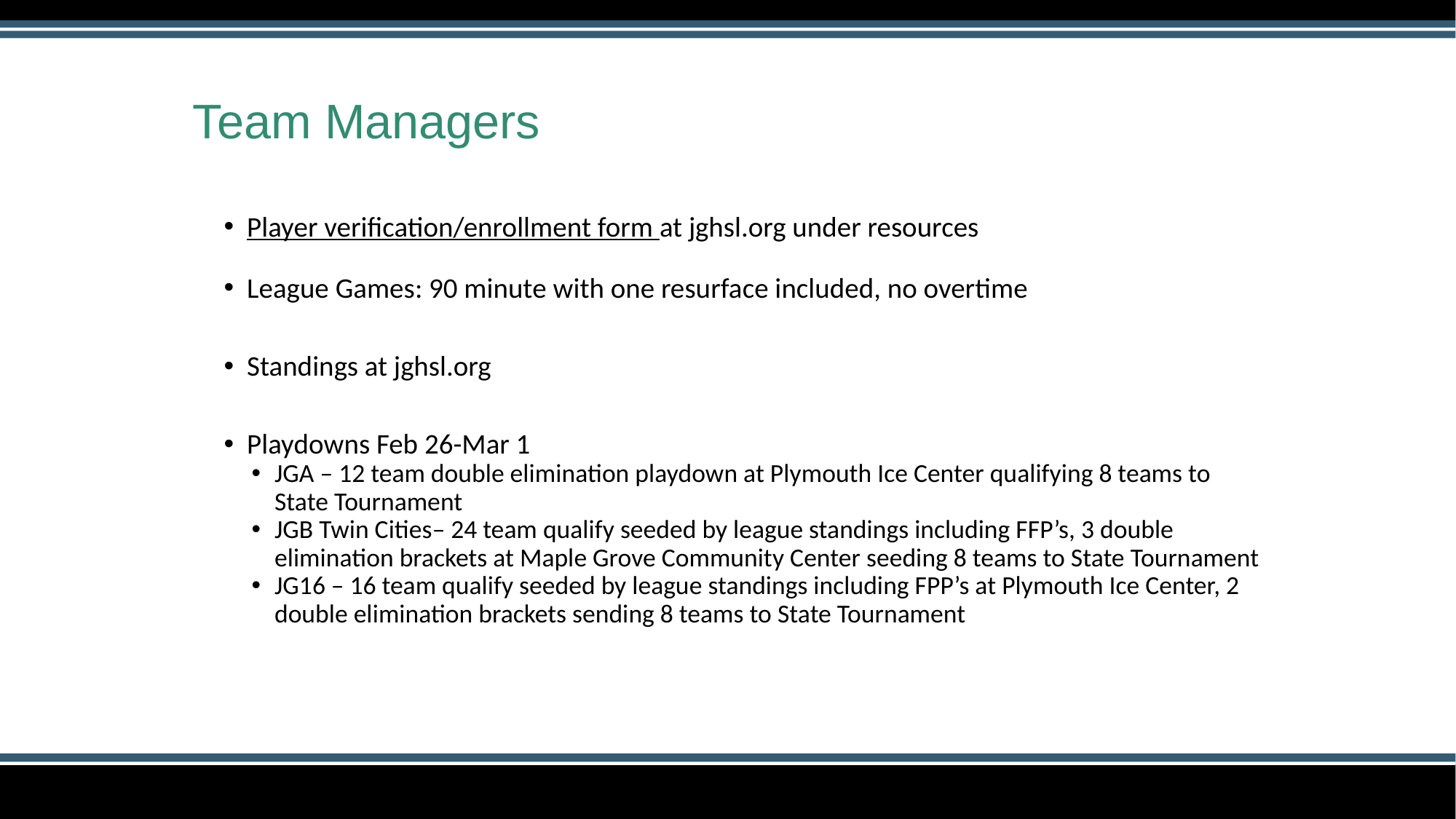

# Team Managers

Player verification/enrollment form at jghsl.org under resources

League Games: 90 minute with one resurface included, no overtime

Standings at jghsl.org

Playdowns Feb 26-Mar 1
JGA – 12 team double elimination playdown at Plymouth Ice Center qualifying 8 teams to State Tournament
JGB Twin Cities– 24 team qualify seeded by league standings including FFP’s, 3 double elimination brackets at Maple Grove Community Center seeding 8 teams to State Tournament
JG16 – 16 team qualify seeded by league standings including FPP’s at Plymouth Ice Center, 2 double elimination brackets sending 8 teams to State Tournament